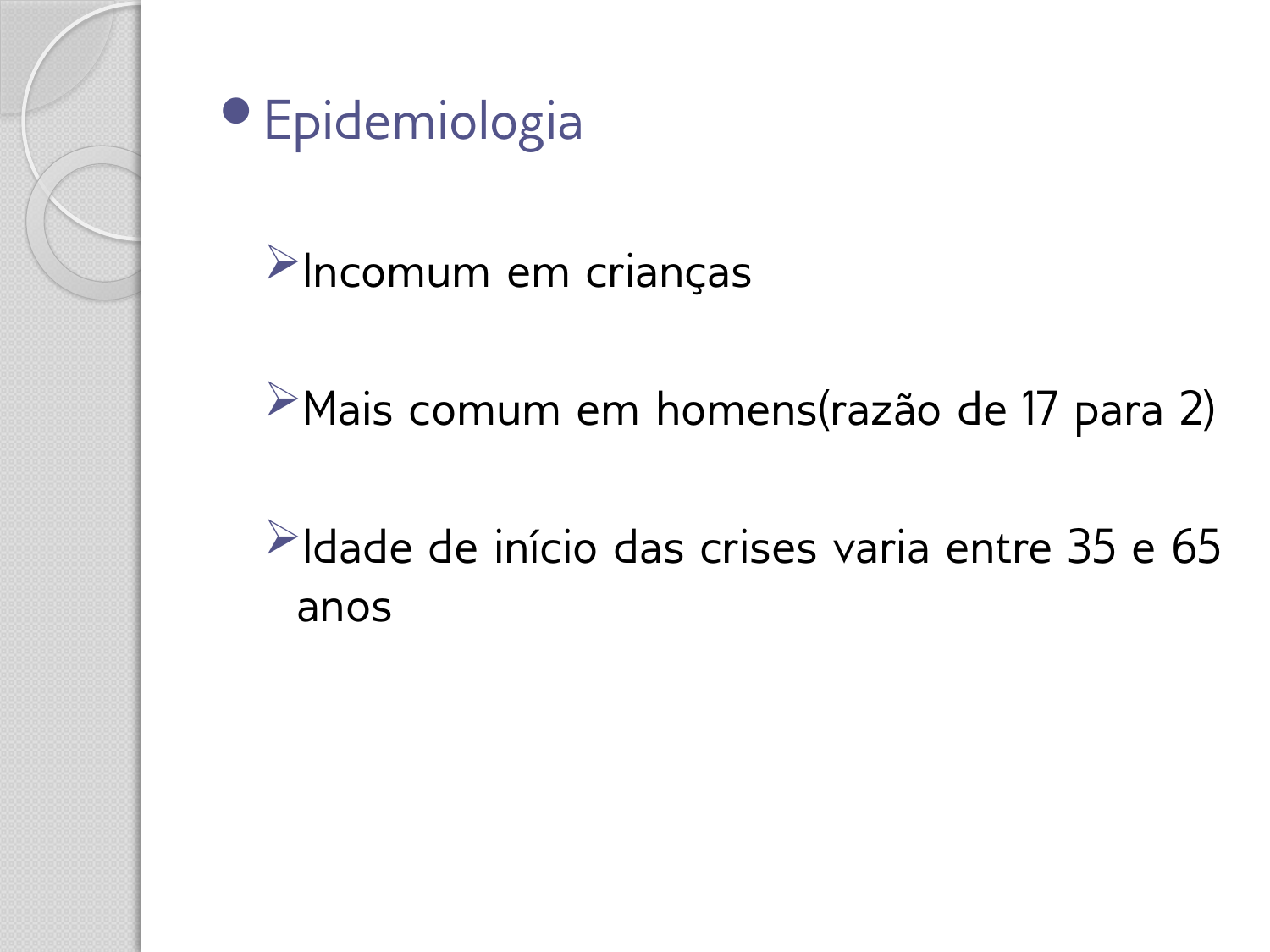

Epidemiologia

Incomum em crianças

Mais comum em homens(razão de 17 para 2)

Idade de início das crises varia entre 35 e 65 anos